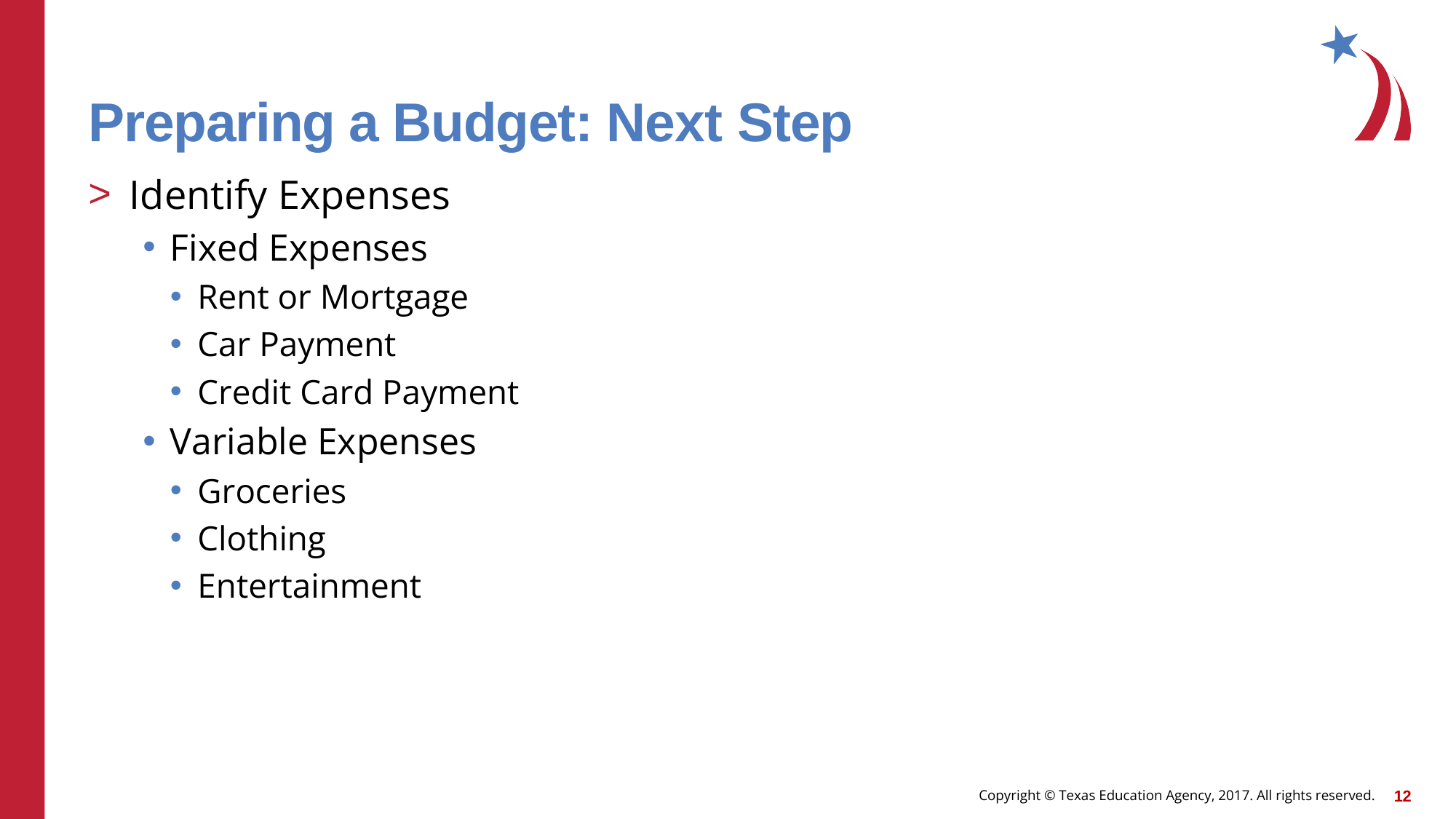

# Preparing a Budget: Next Step
Identify Expenses
Fixed Expenses
Rent or Mortgage
Car Payment
Credit Card Payment
Variable Expenses
Groceries
Clothing
Entertainment